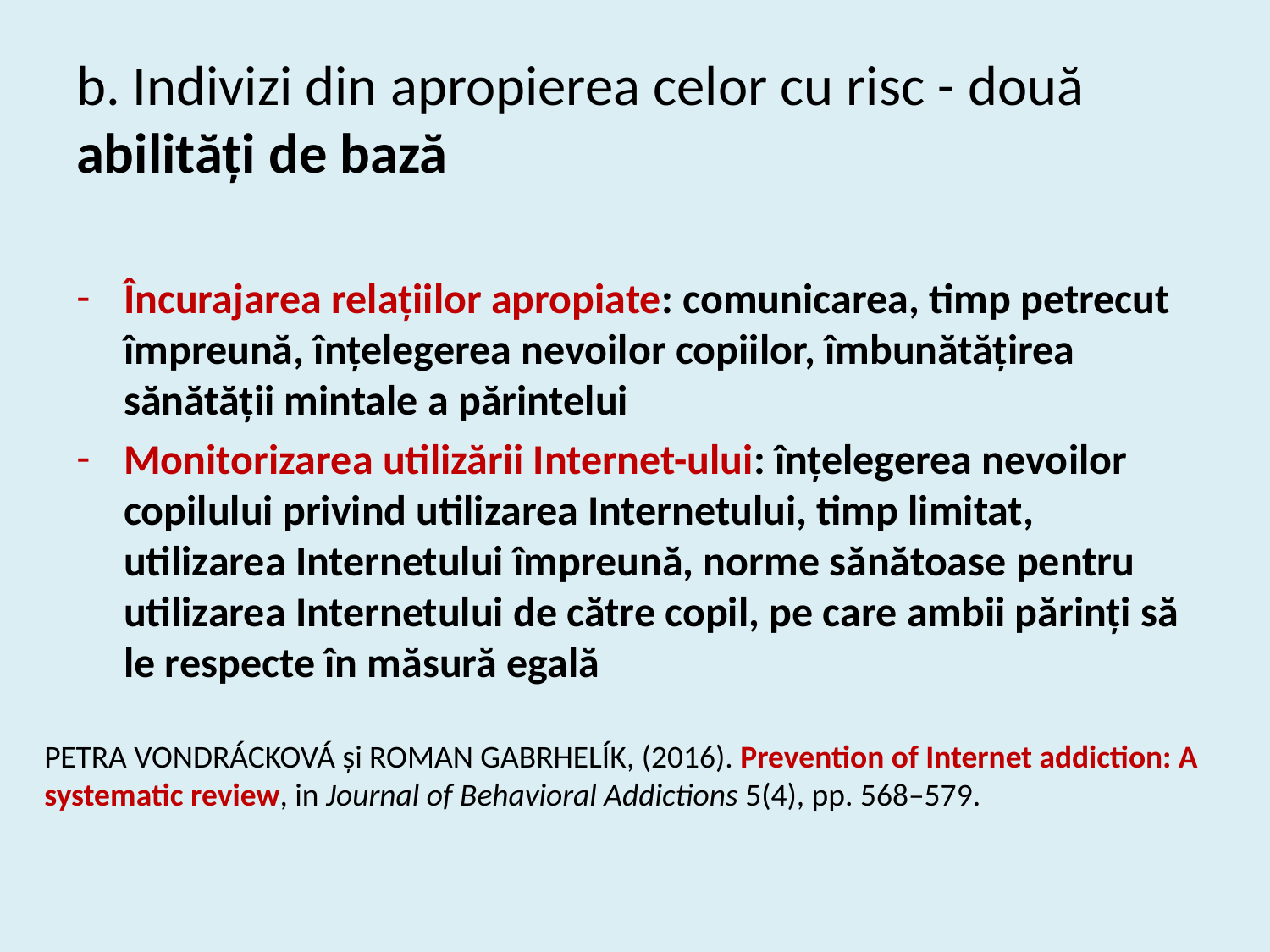

b. Indivizi din apropierea celor cu risc - două abilități de bază

Încurajarea relațiilor apropiate: comunicarea, timp petrecut împreună, înțelegerea nevoilor copiilor, îmbunătățirea sănătății mintale a părintelui
Monitorizarea utilizării Internet-ului: înțelegerea nevoilor copilului privind utilizarea Internetului, timp limitat, utilizarea Internetului împreună, norme sănătoase pentru utilizarea Internetului de către copil, pe care ambii părinți să le respecte în măsură egală

PETRA VONDRÁCKOVÁ și ROMAN GABRHELÍK, (2016). Prevention of Internet addiction: A systematic review, in Journal of Behavioral Addictions 5(4), pp. 568–579.